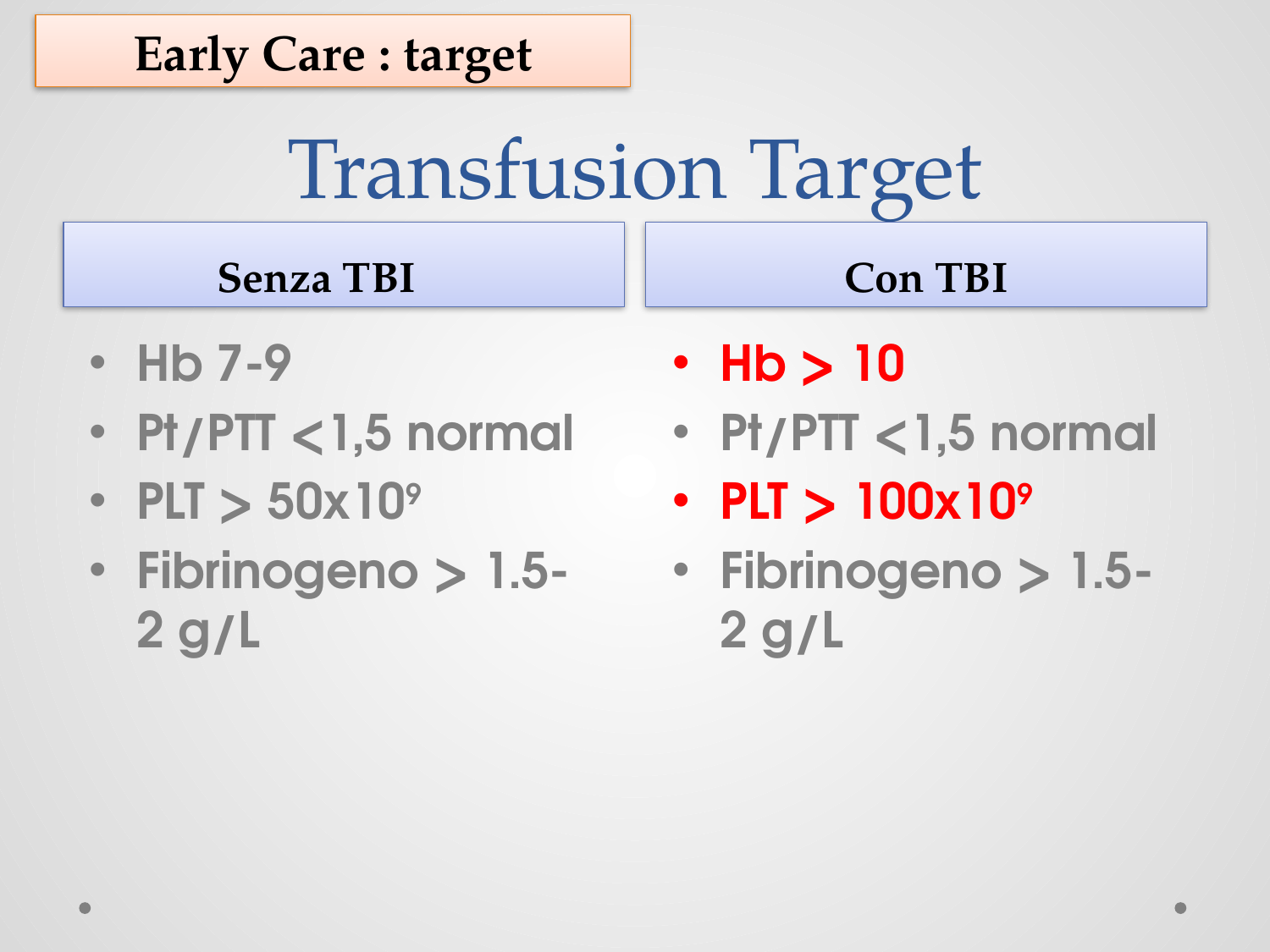

# Transfusion Target
Early Care : target
Senza TBI
Con TBI
Hb 7-9
Pt/PTT <1,5 normal
PLT > 50x109
Fibrinogeno > 1.5-2 g/L

Hb > 10
Pt/PTT <1,5 normal
PLT > 100x109
Fibrinogeno > 1.5-2 g/L